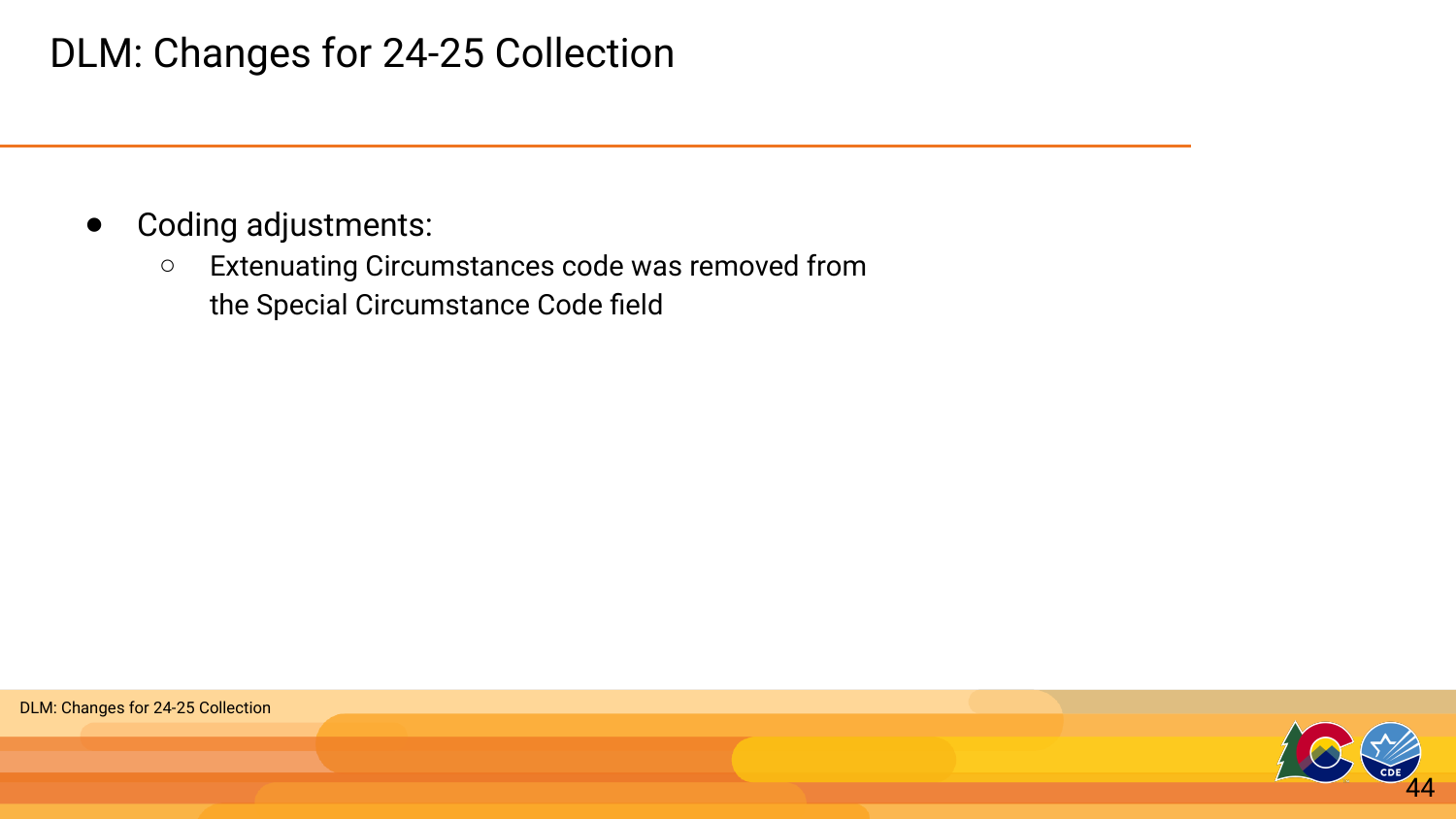

# DLM: Changes for 24-25 Collection
Coding adjustments:
Extenuating Circumstances code was removed from the Special Circumstance Code field
DLM: Changes for 24-25 Collection
44